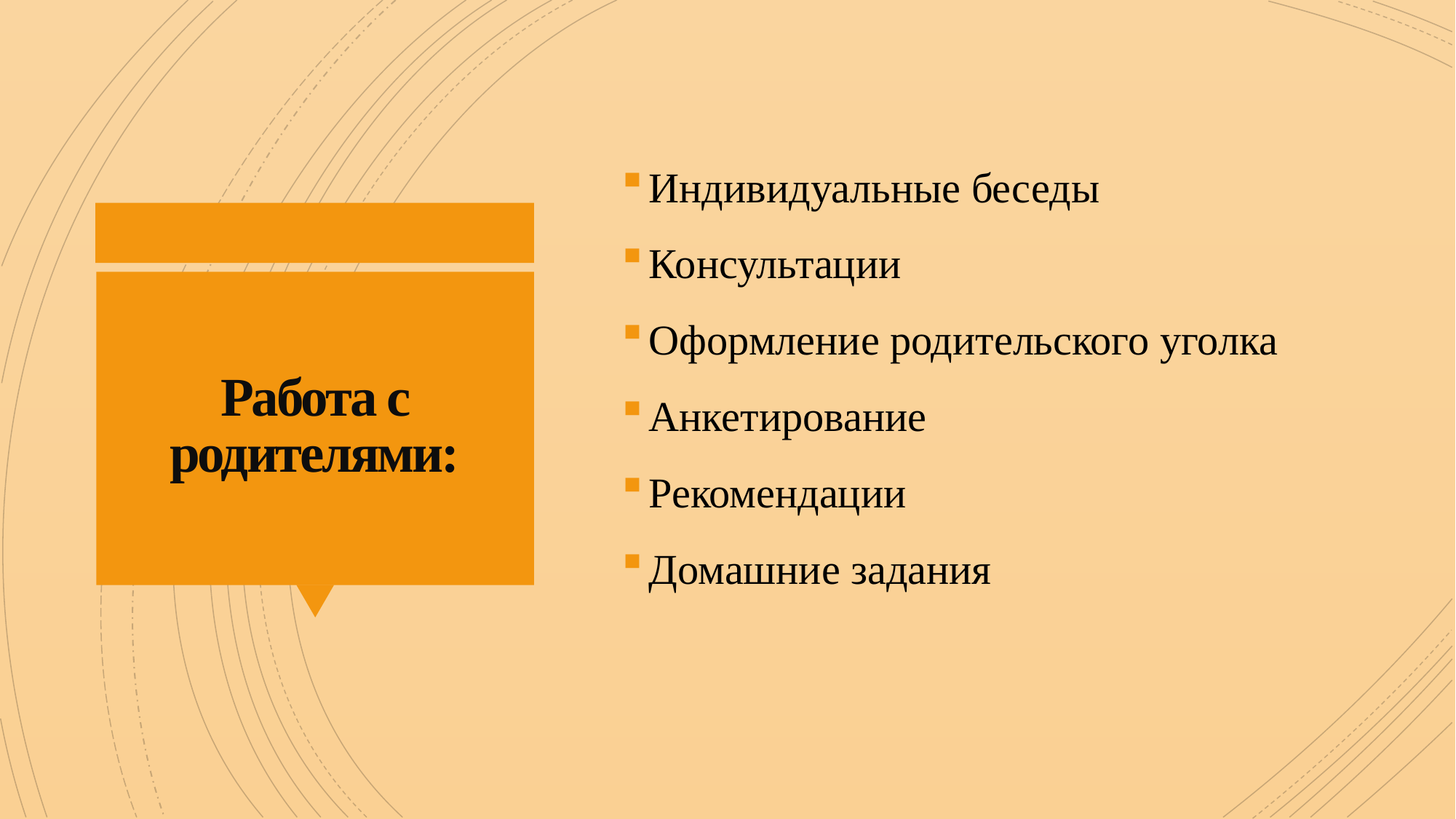

Индивидуальные беседы
Консультации
Оформление родительского уголка
Анкетирование
Рекомендации
Домашние задания

Работа с родителями: